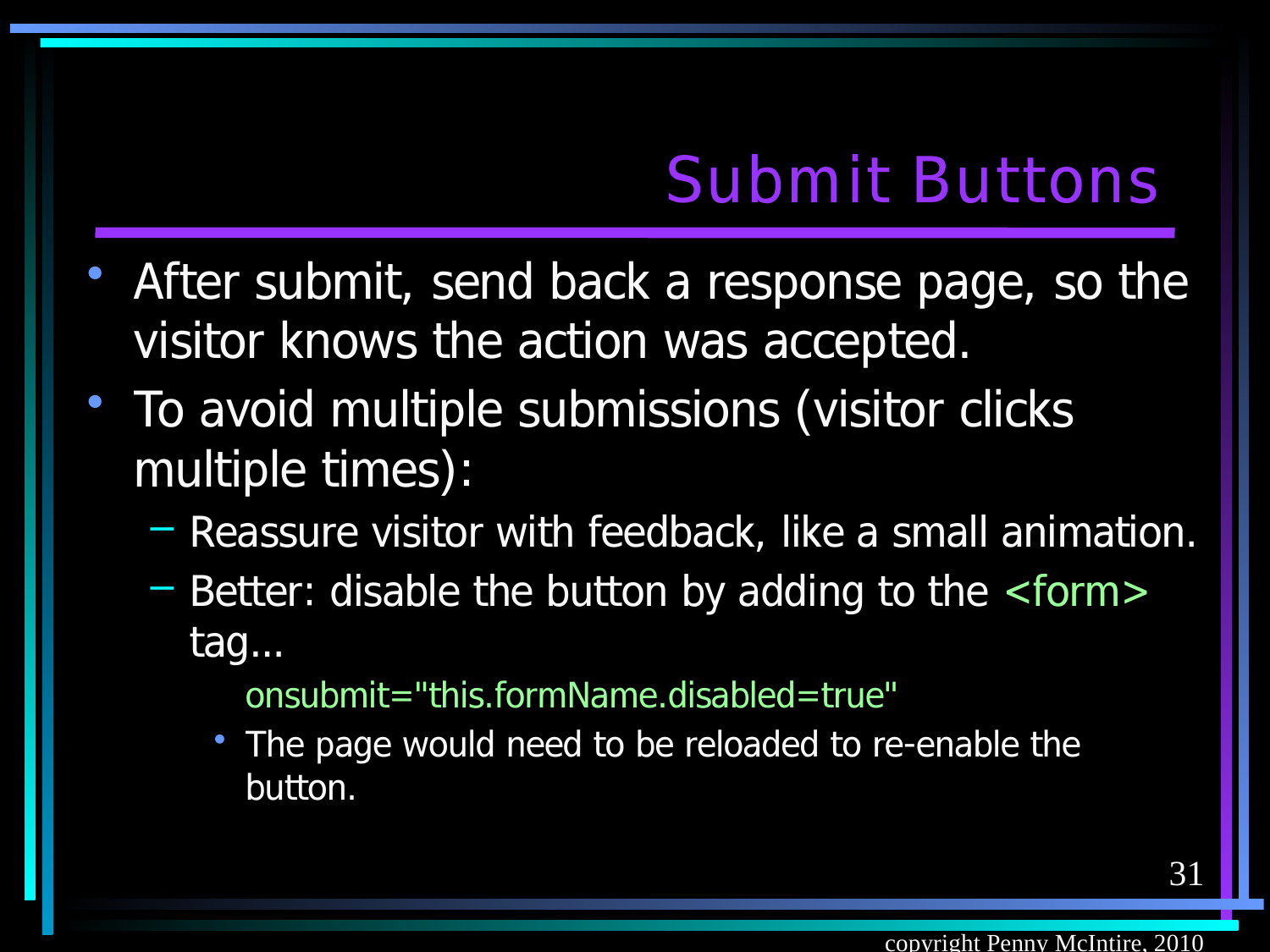

# Submit Buttons
After submit, send back a response page, so the visitor knows the action was accepted.
To avoid multiple submissions (visitor clicks multiple times):
Reassure visitor with feedback, like a small animation.
Better: disable the button by adding to the <form> tag…
 	onsubmit="this.formName.disabled=true"
The page would need to be reloaded to re-enable the button.
31
copyright Penny McIntire, 2010